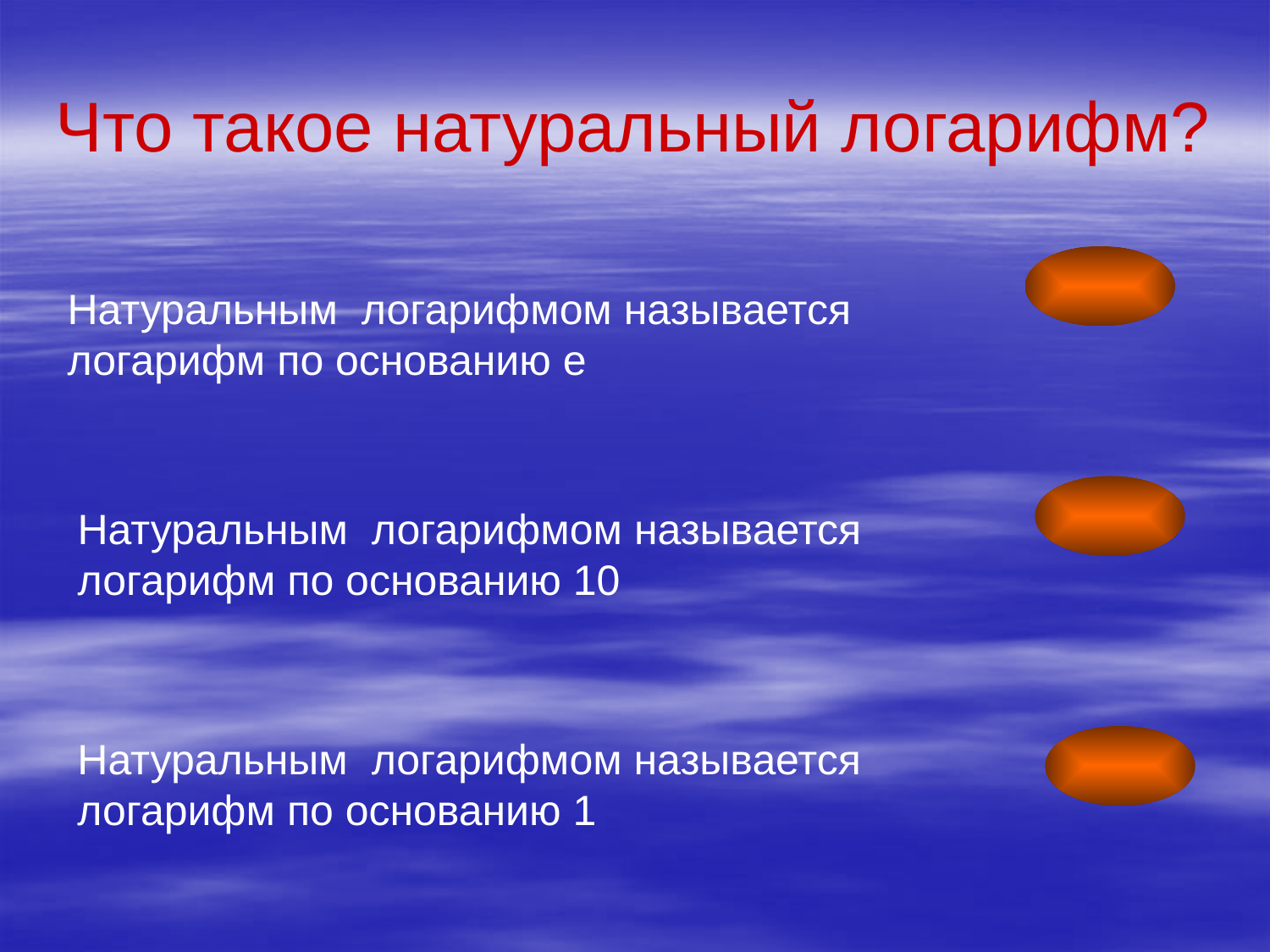

# Что такое натуральный логарифм?

Натуральным  логарифмом называется логарифм по основанию е

Натуральным  логарифмом называется логарифм по основанию 10
Натуральным  логарифмом называется логарифм по основанию 1